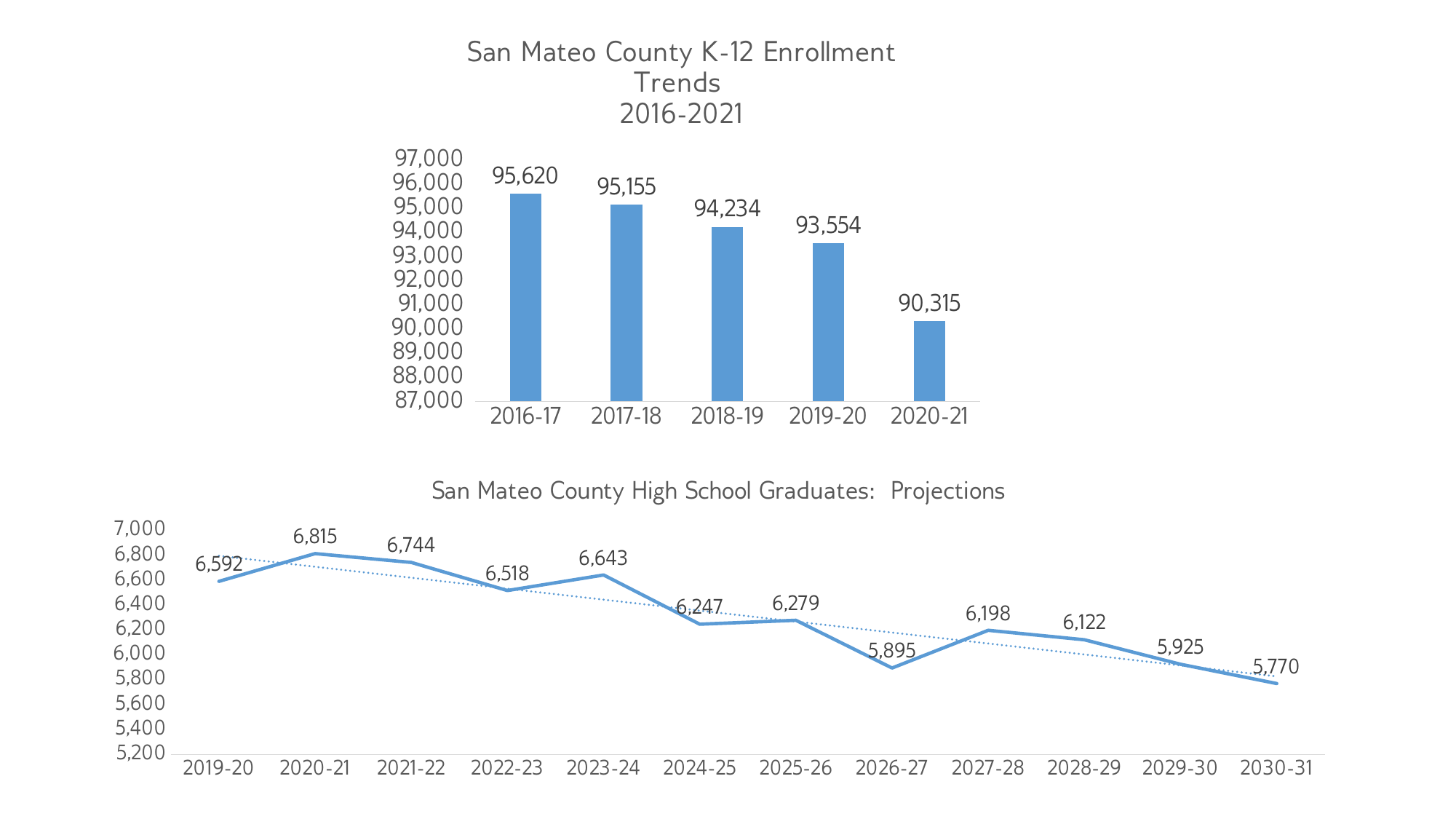

### Chart: San Mateo County K-12 Enrollment Trends
2016-2021

| Category | Total |
|---|---|
| 2016-17 | 95620.0 |
| 2017-18 | 95155.0 |
| 2018-19 | 94234.0 |
| 2019-20 | 93554.0 |
| 2020-21 | 90315.0 |

### Chart: San Mateo County High School Graduates:  Projections

| Category | SAN MATEO |
|---|---|
| 2019-20 | 6592.0 |
| 2020-21 | 6815.0 |
| 2021-22 | 6744.0 |
| 2022-23 | 6518.0 |
| 2023-24 | 6643.0 |
| 2024-25 | 6247.0 |
| 2025-26 | 6279.0 |
| 2026-27 | 5895.0 |
| 2027-28 | 6198.0 |
| 2028-29 | 6122.0 |
| 2029-30 | 5925.0 |
| 2030-31 | 5770.0 |